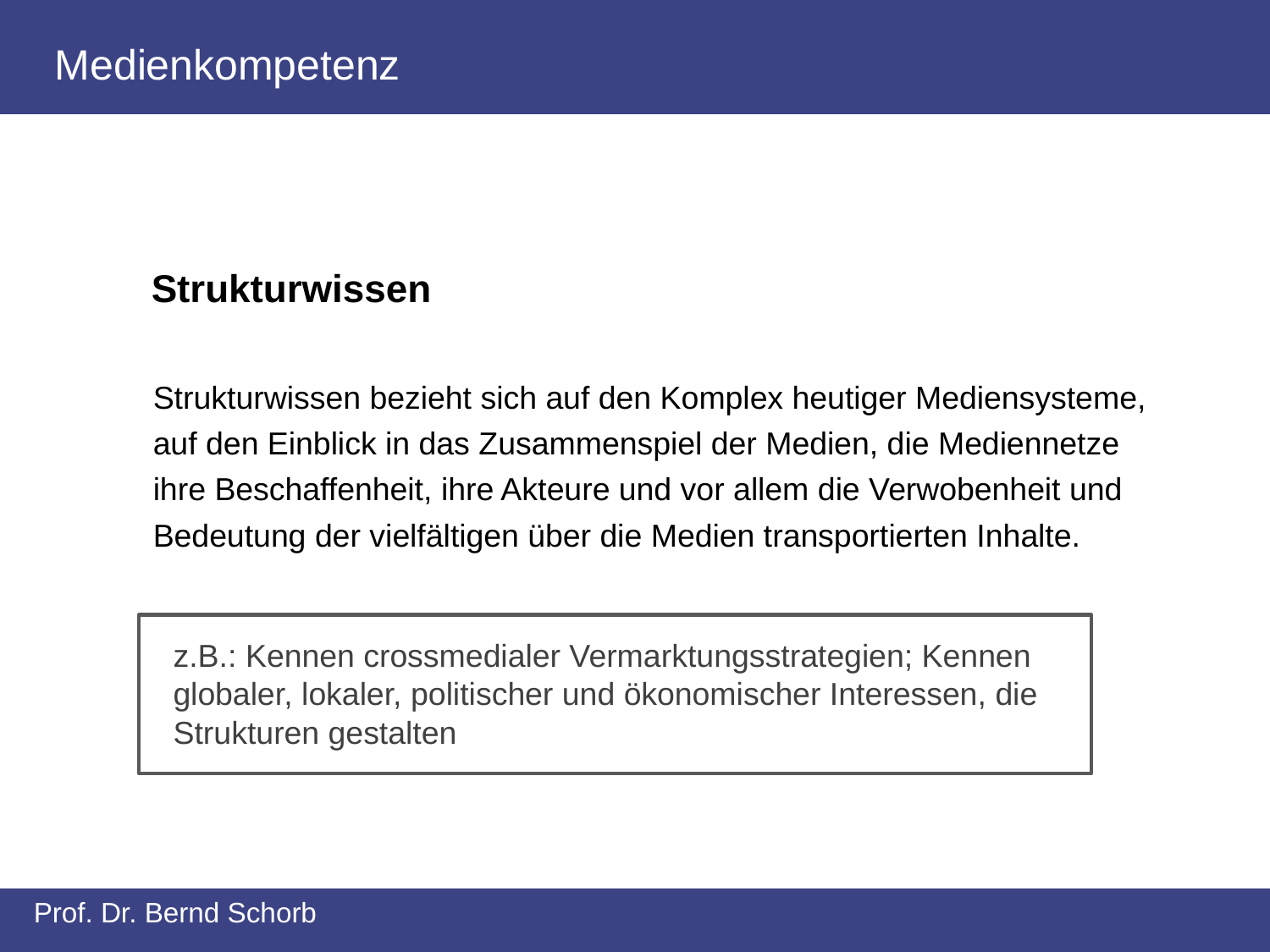

Medienkompetenz
Strukturwissen
Strukturwissen bezieht sich auf den Komplex heutiger Mediensysteme, auf den Einblick in das Zusammenspiel der Medien, die Mediennetze ihre Beschaffenheit, ihre Akteure und vor allem die Verwobenheit und Bedeutung der vielfältigen über die Medien transportierten Inhalte.

z.B.: Kennen crossmedialer Vermarktungsstrategien; Kennen globaler, lokaler, politischer und ökonomischer Interessen, die Strukturen gestalten

Prof. Dr. Bernd Schorb